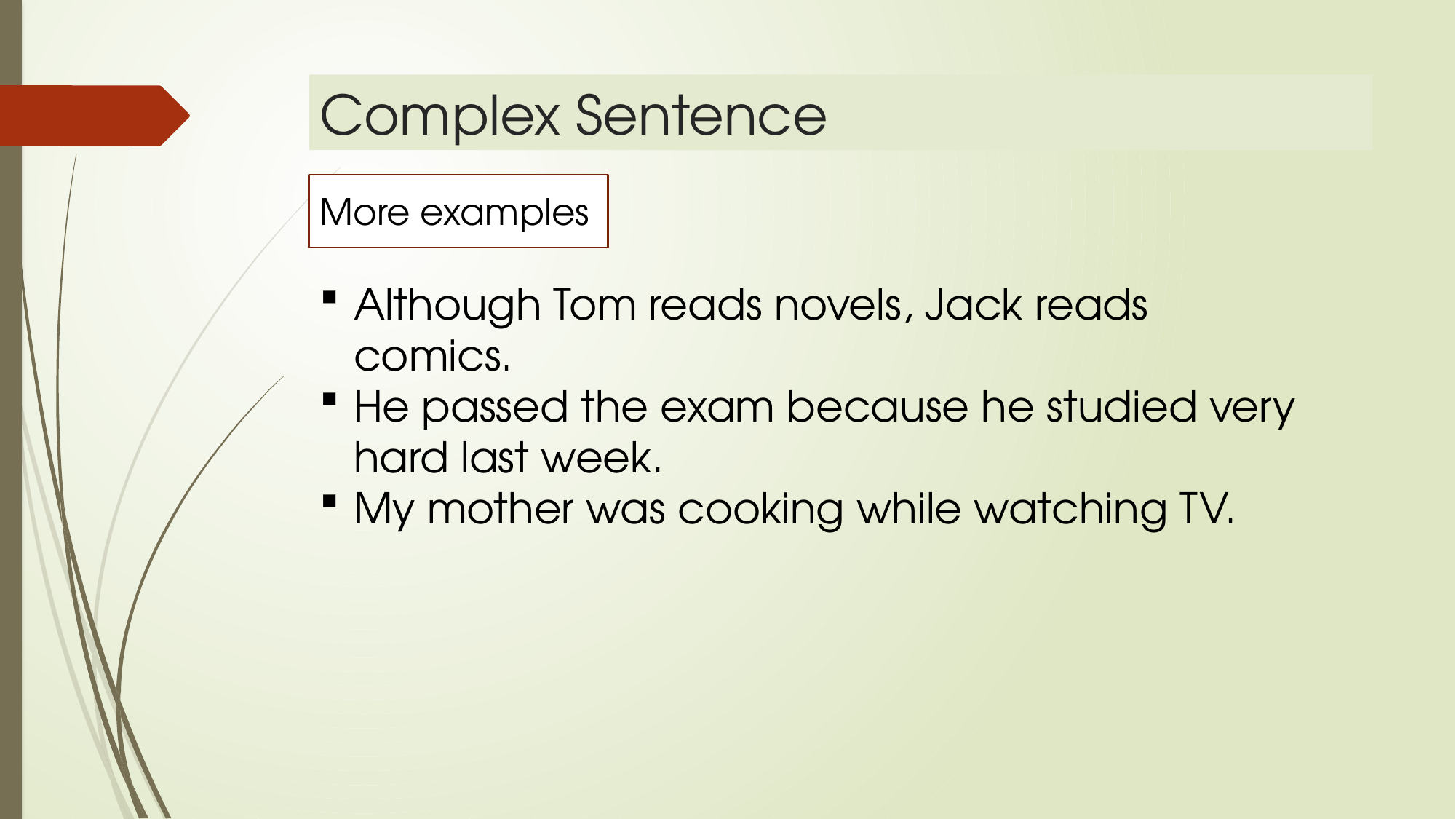

# Complex Sentence
More examples
Although Tom reads novels, Jack reads comics.
He passed the exam because he studied very hard last week.
My mother was cooking while watching TV.